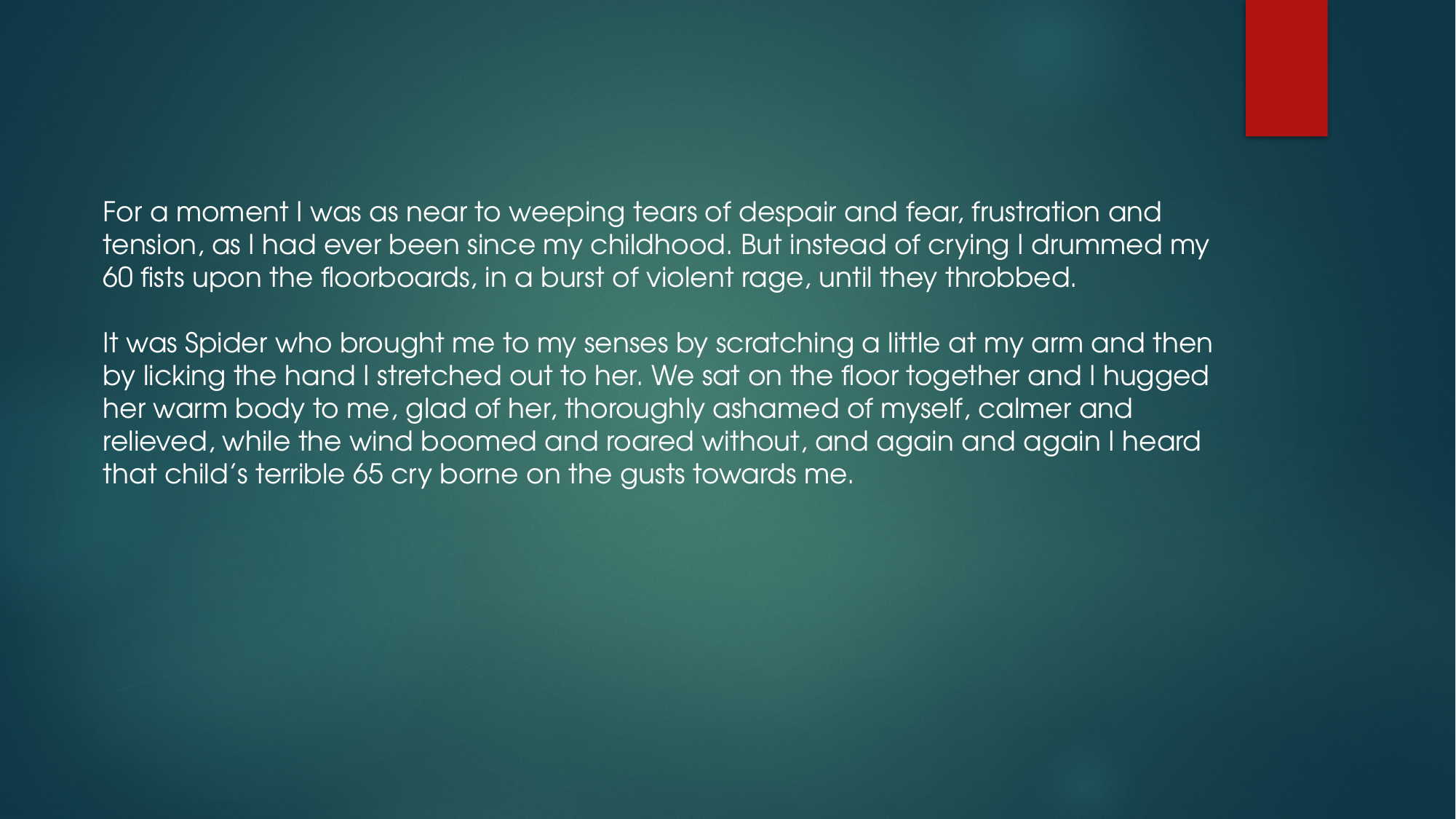

For a moment I was as near to weeping tears of despair and fear, frustration and tension, as I had ever been since my childhood. But instead of crying I drummed my 60 fists upon the floorboards, in a burst of violent rage, until they throbbed.

It was Spider who brought me to my senses by scratching a little at my arm and then by licking the hand I stretched out to her. We sat on the floor together and I hugged her warm body to me, glad of her, thoroughly ashamed of myself, calmer and relieved, while the wind boomed and roared without, and again and again I heard that child’s terrible 65 cry borne on the gusts towards me.